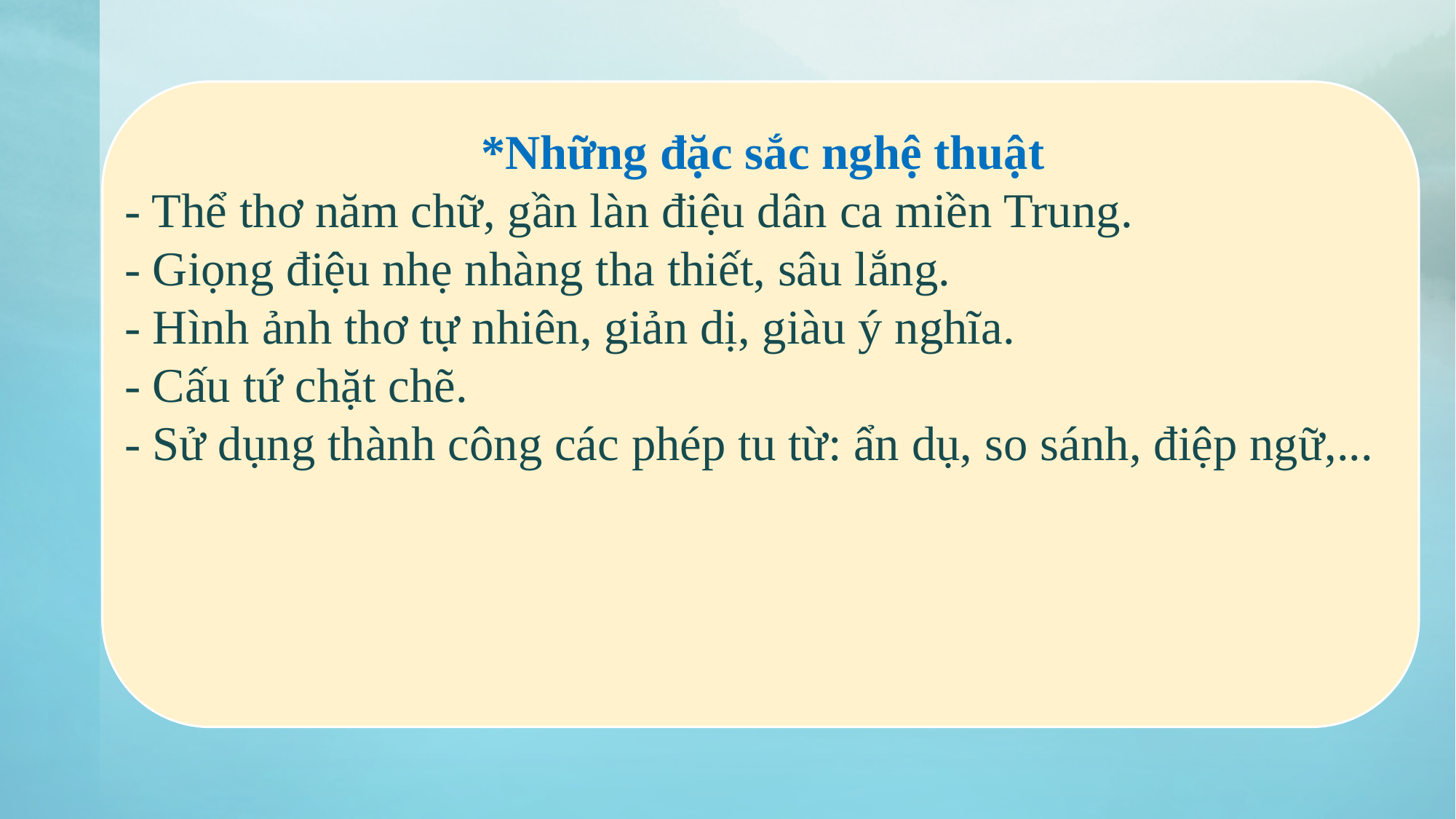

*Những đặc sắc nghệ thuật
- Thể thơ năm chữ, gần làn điệu dân ca miền Trung.
- Giọng điệu nhẹ nhàng tha thiết, sâu lắng.
- Hình ảnh thơ tự nhiên, giản dị, giàu ý nghĩa.
- Cấu tứ chặt chẽ.
- Sử dụng thành công các phép tu từ: ẩn dụ, so sánh, điệp ngữ,...